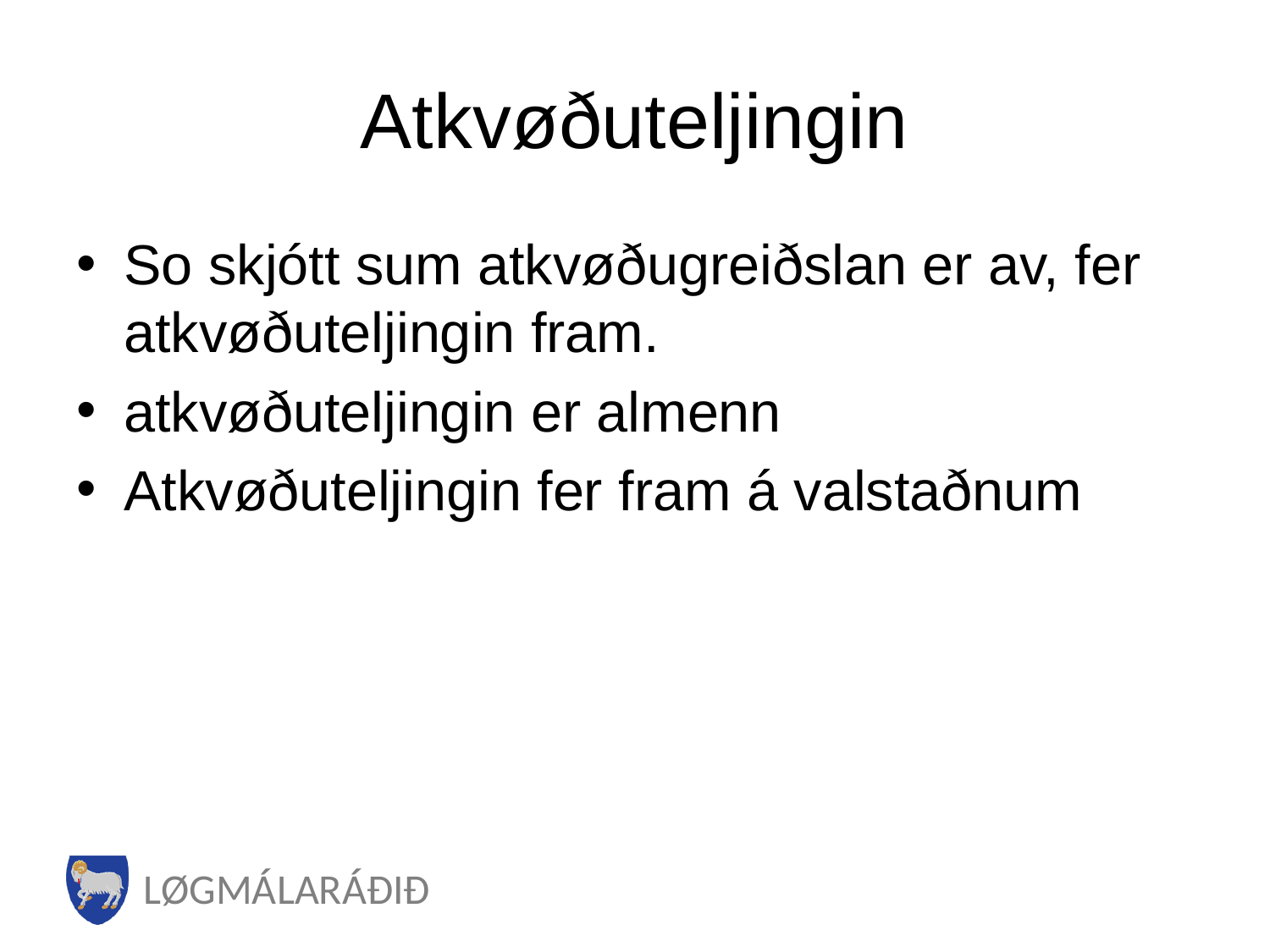

# Atkvøðuteljingin
So skjótt sum atkvøðugreiðslan er av, fer atkvøðuteljingin fram.
atkvøðuteljingin er almenn
Atkvøðuteljingin fer fram á valstaðnum